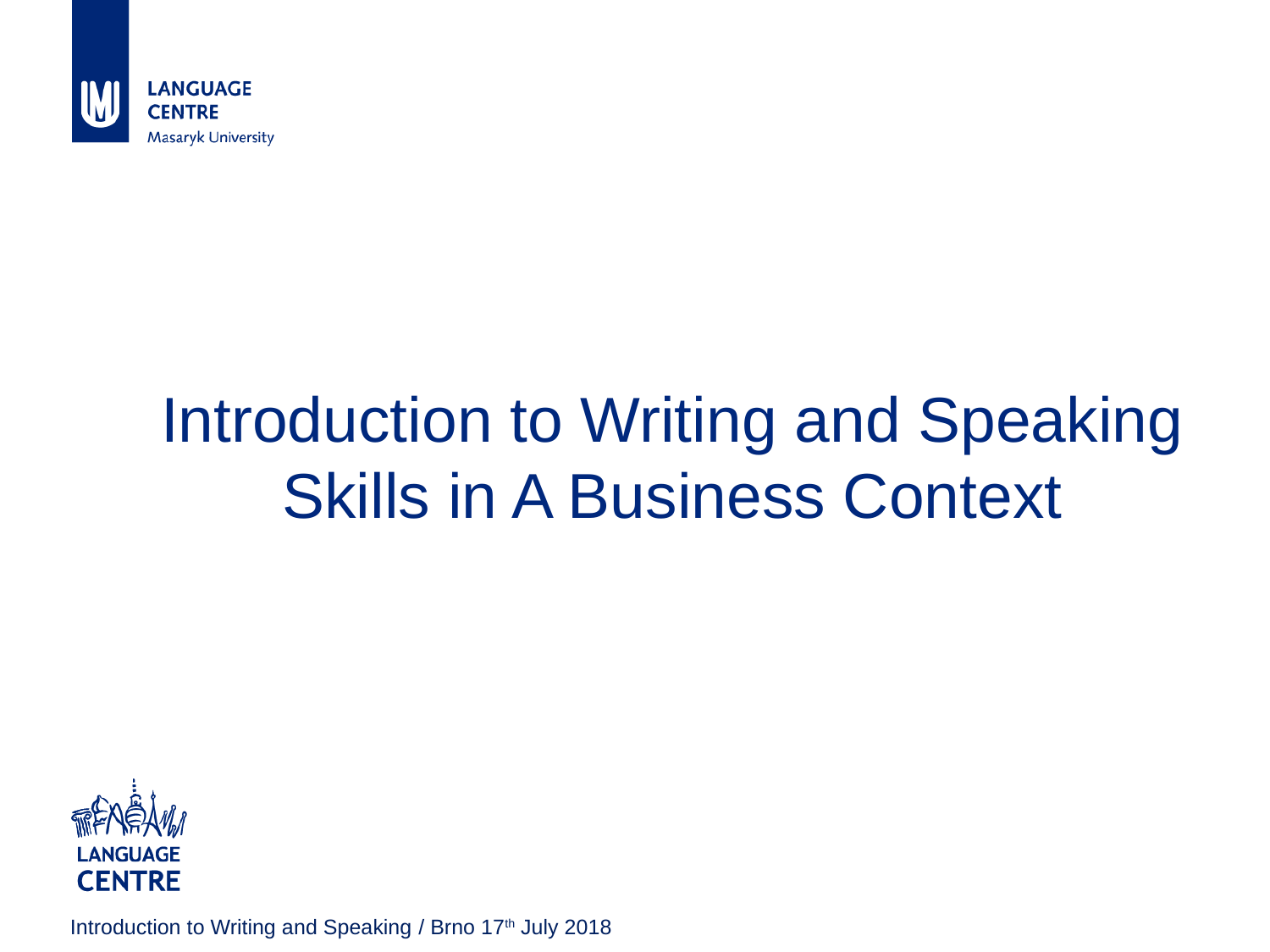

# Introduction to Writing and Speaking Skills in A Business Context

Introduction to Writing and Speaking / Brno 17th July 2018